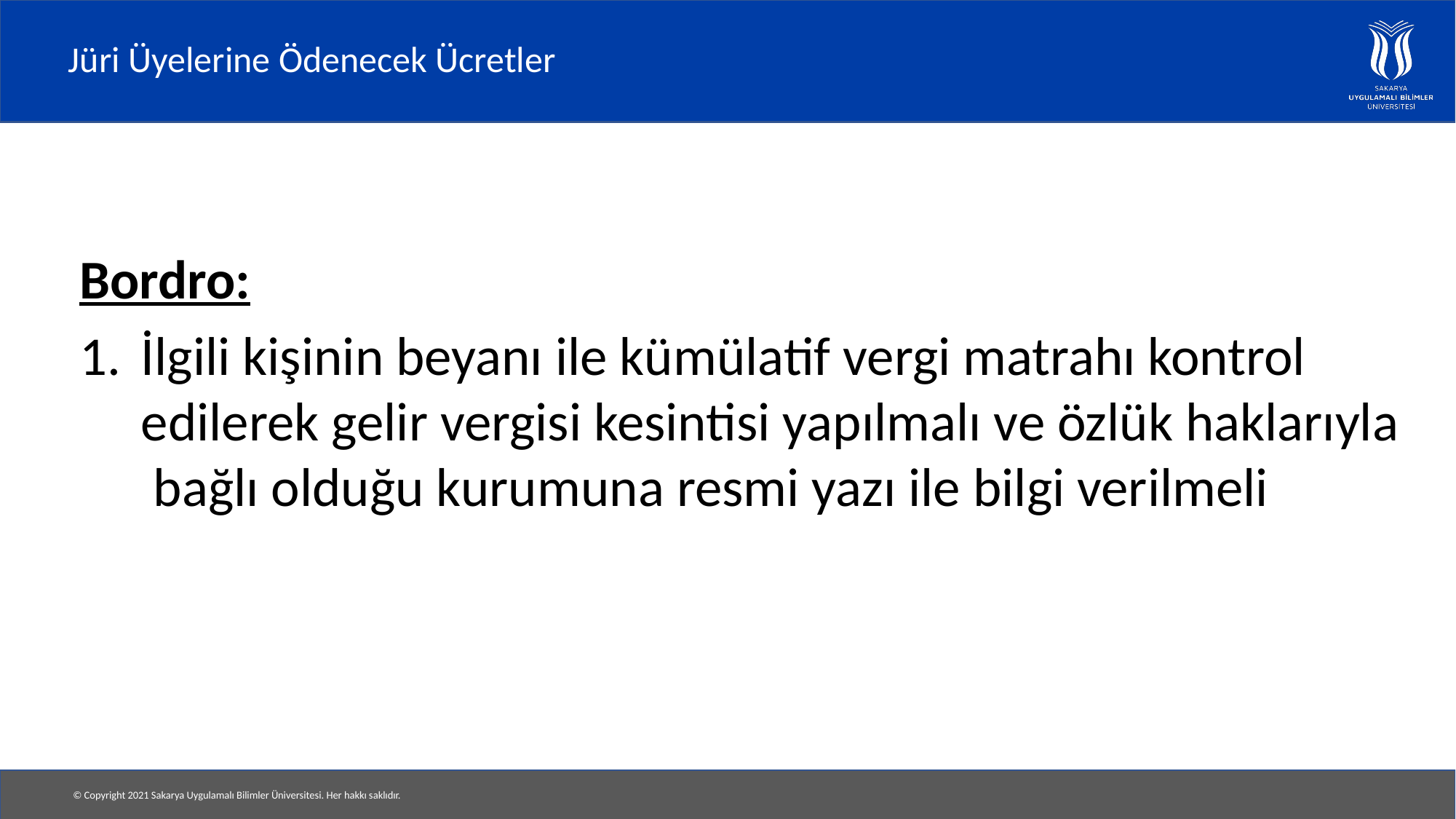

# Jüri Üyelerine Ödenecek Ücretler

Bordro:
İlgili kişinin beyanı ile kümülatif vergi matrahı kontrol edilerek gelir vergisi kesintisi yapılmalı ve özlük haklarıyla  bağlı olduğu kurumuna resmi yazı ile bilgi verilmeli